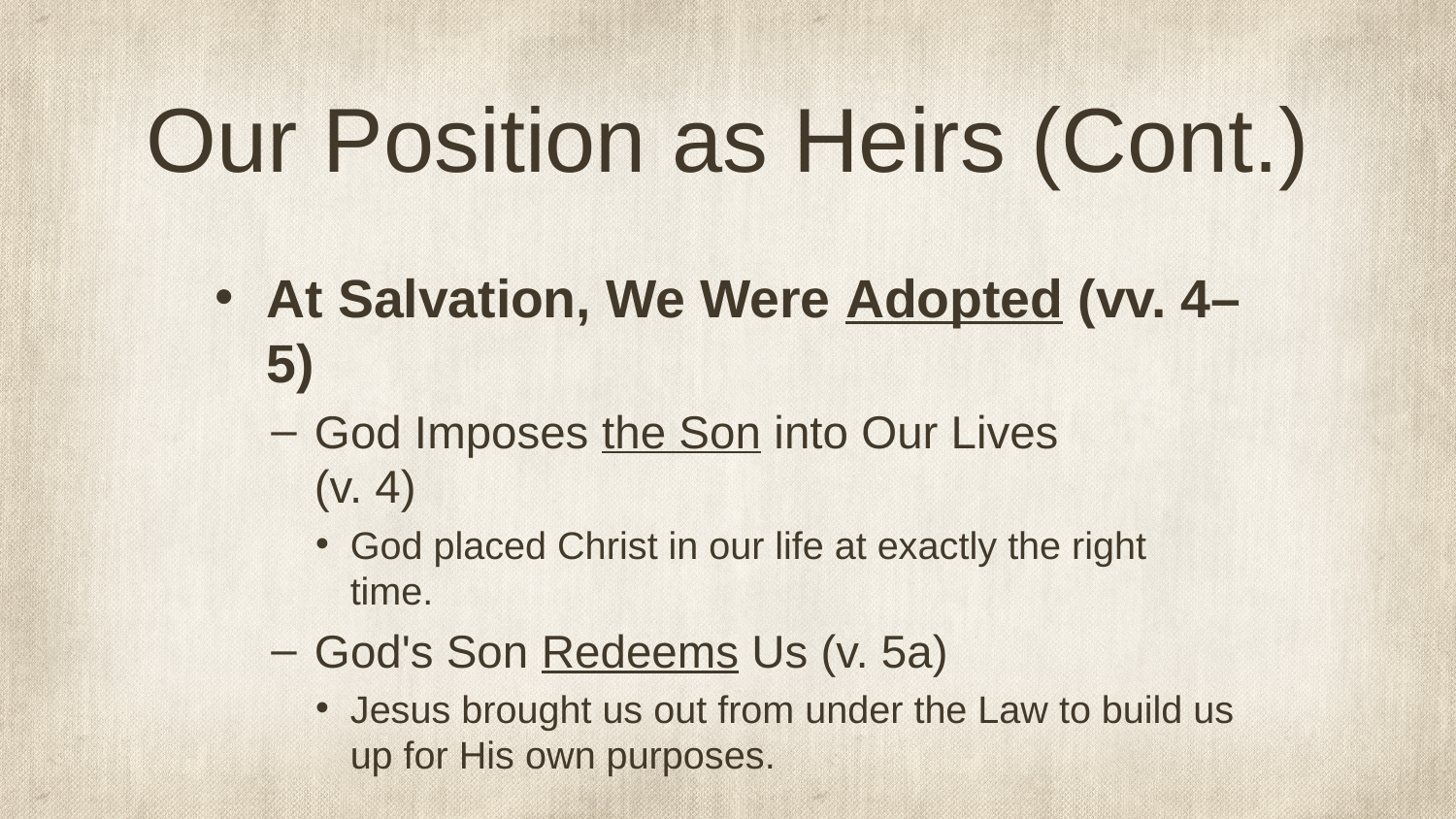

# Our Position as Heirs (Cont.)
At Salvation, We Were Adopted (vv. 4–5)
God Imposes the Son into Our Lives
(v. 4)
God placed Christ in our life at exactly the right time.
God's Son Redeems Us (v. 5a)
Jesus brought us out from under the Law to build us up for His own purposes.